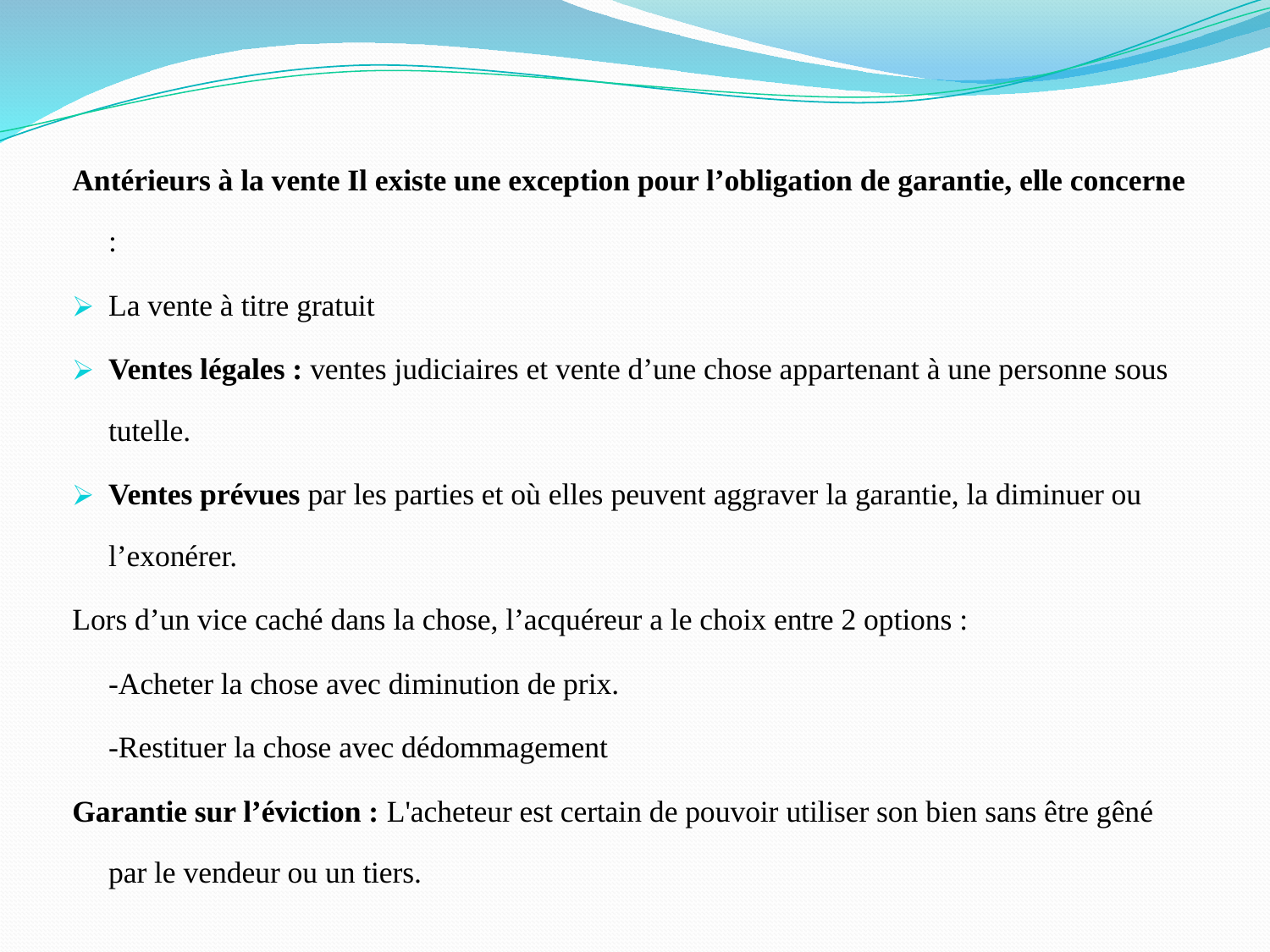

Antérieurs à la vente Il existe une exception pour l’obligation de garantie, elle concerne :
La vente à titre gratuit
Ventes légales : ventes judiciaires et vente d’une chose appartenant à une personne sous tutelle.
Ventes prévues par les parties et où elles peuvent aggraver la garantie, la diminuer ou l’exonérer.
Lors d’un vice caché dans la chose, l’acquéreur a le choix entre 2 options :
		-Acheter la chose avec diminution de prix.
		-Restituer la chose avec dédommagement
Garantie sur l’éviction : L'acheteur est certain de pouvoir utiliser son bien sans être gêné par le vendeur ou un tiers.